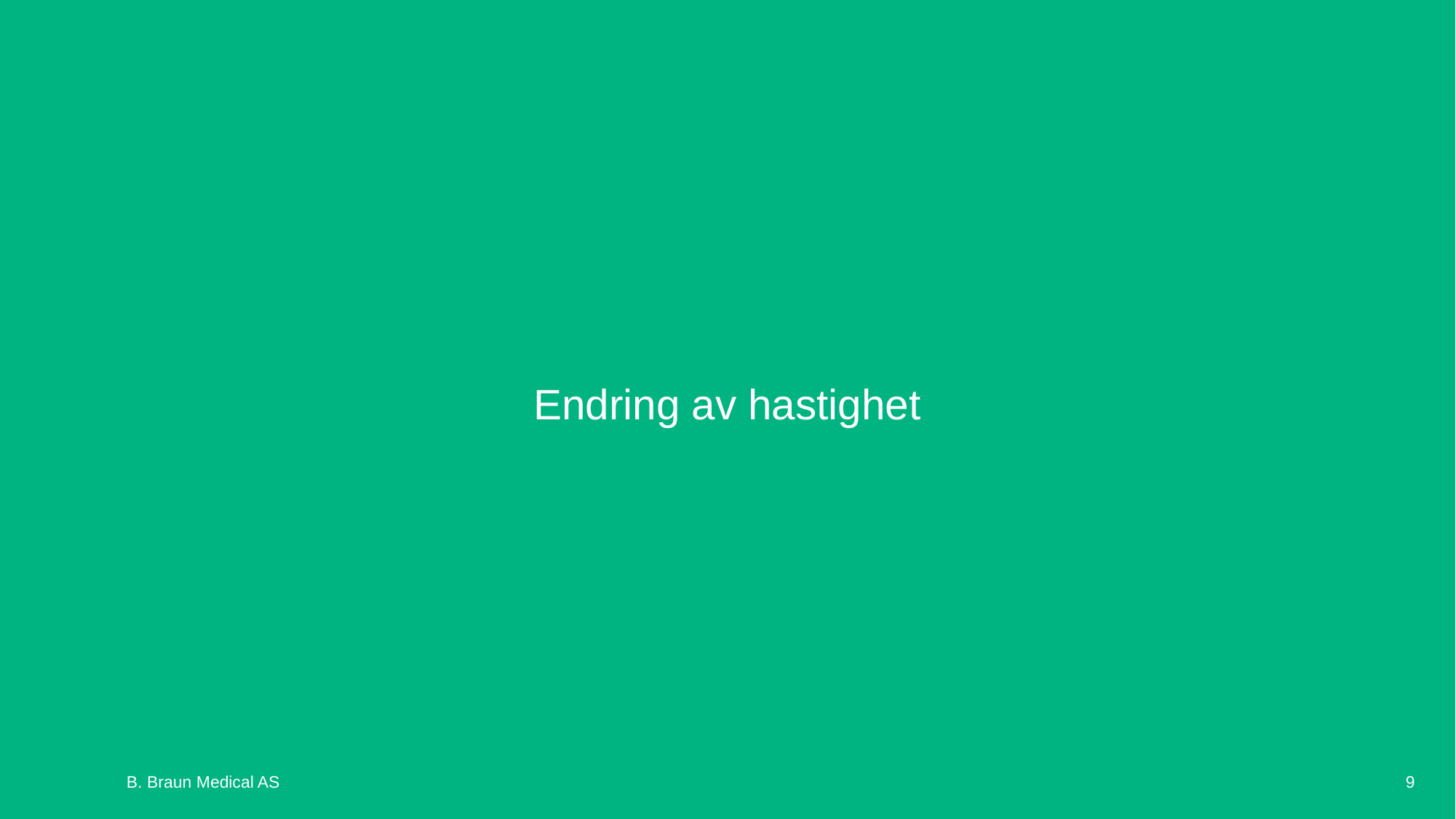

# Endring av hastighet
9
B. Braun Medical AS